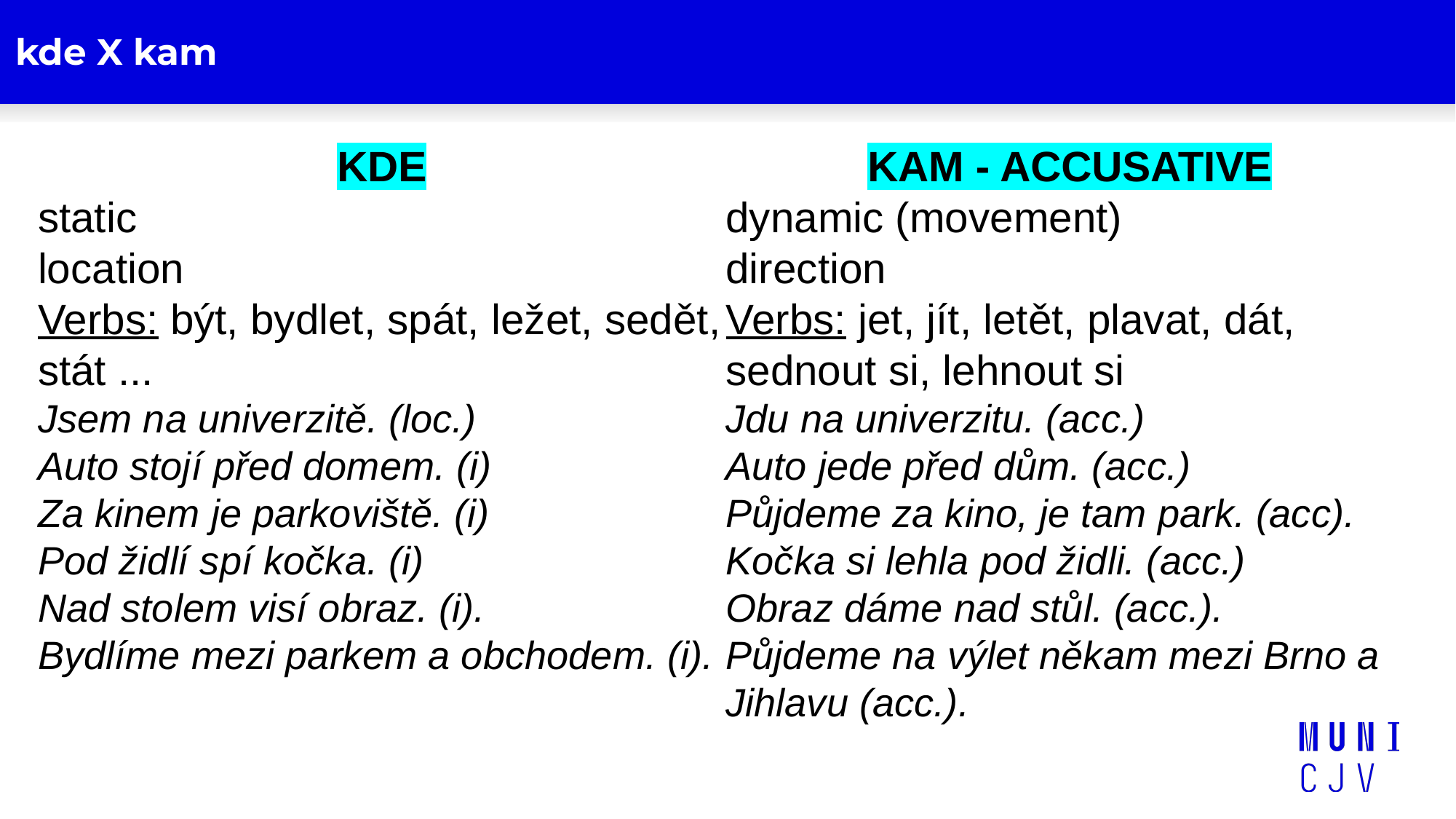

# kde X kam
KDE
static
location
Verbs: být, bydlet, spát, ležet, sedět, stát ...
Jsem na univerzitě. (loc.)
Auto stojí před domem. (i)
Za kinem je parkoviště. (i)
Pod židlí spí kočka. (i)
Nad stolem visí obraz. (i).
Bydlíme mezi parkem a obchodem. (i).

KAM - ACCUSATIVE
dynamic (movement)
direction
Verbs: jet, jít, letět, plavat, dát, sednout si, lehnout si
Jdu na univerzitu. (acc.)
Auto jede před dům. (acc.)
Půjdeme za kino, je tam park. (acc).
Kočka si lehla pod židli. (acc.)
Obraz dáme nad stůl. (acc.).
Půjdeme na výlet někam mezi Brno a Jihlavu (acc.).